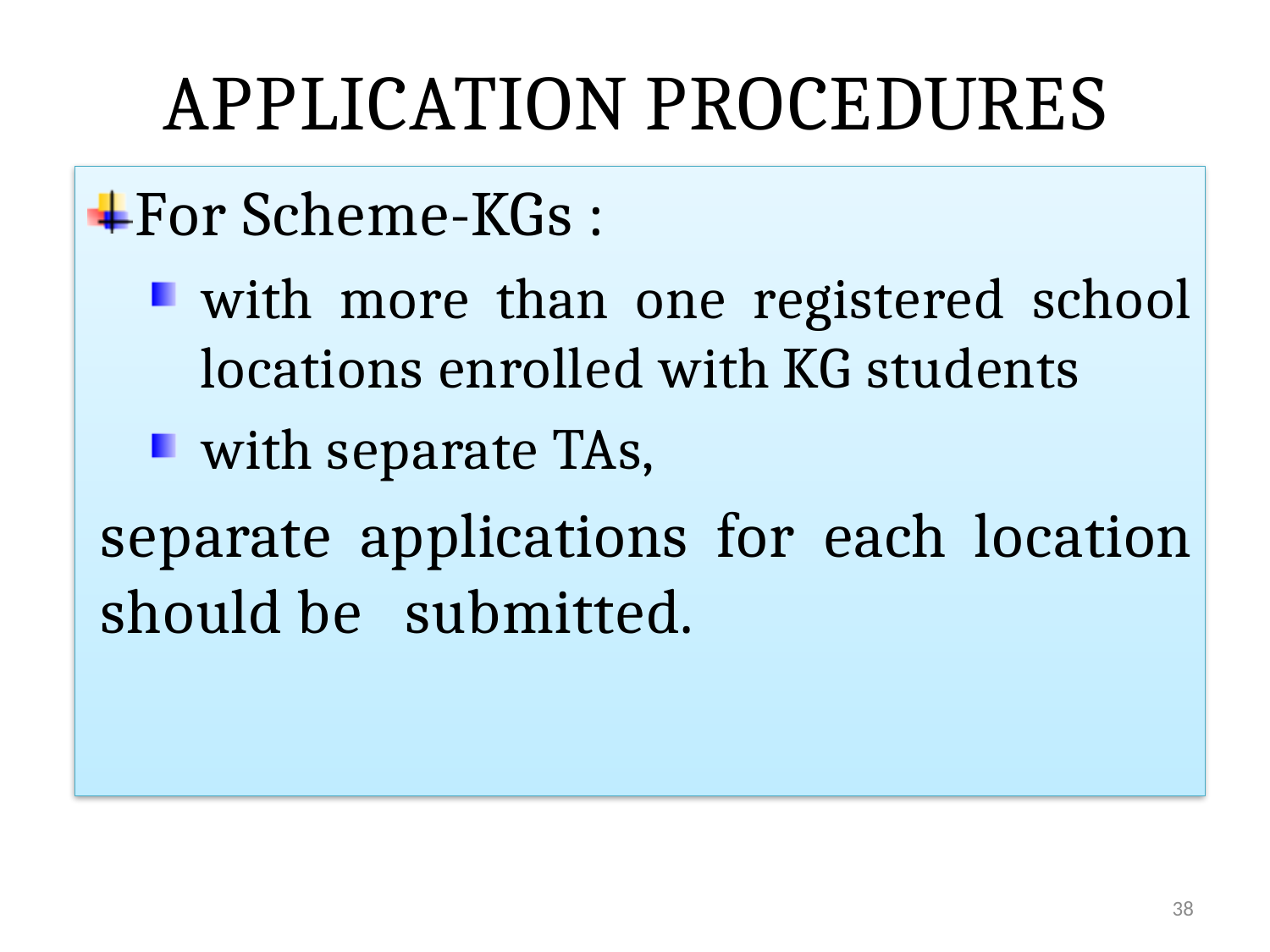

APPLICATION PROCEDURES
For Scheme-KGs :
with more than one registered school locations enrolled with KG students
with separate TAs,
separate applications for each location should be   submitted.
38